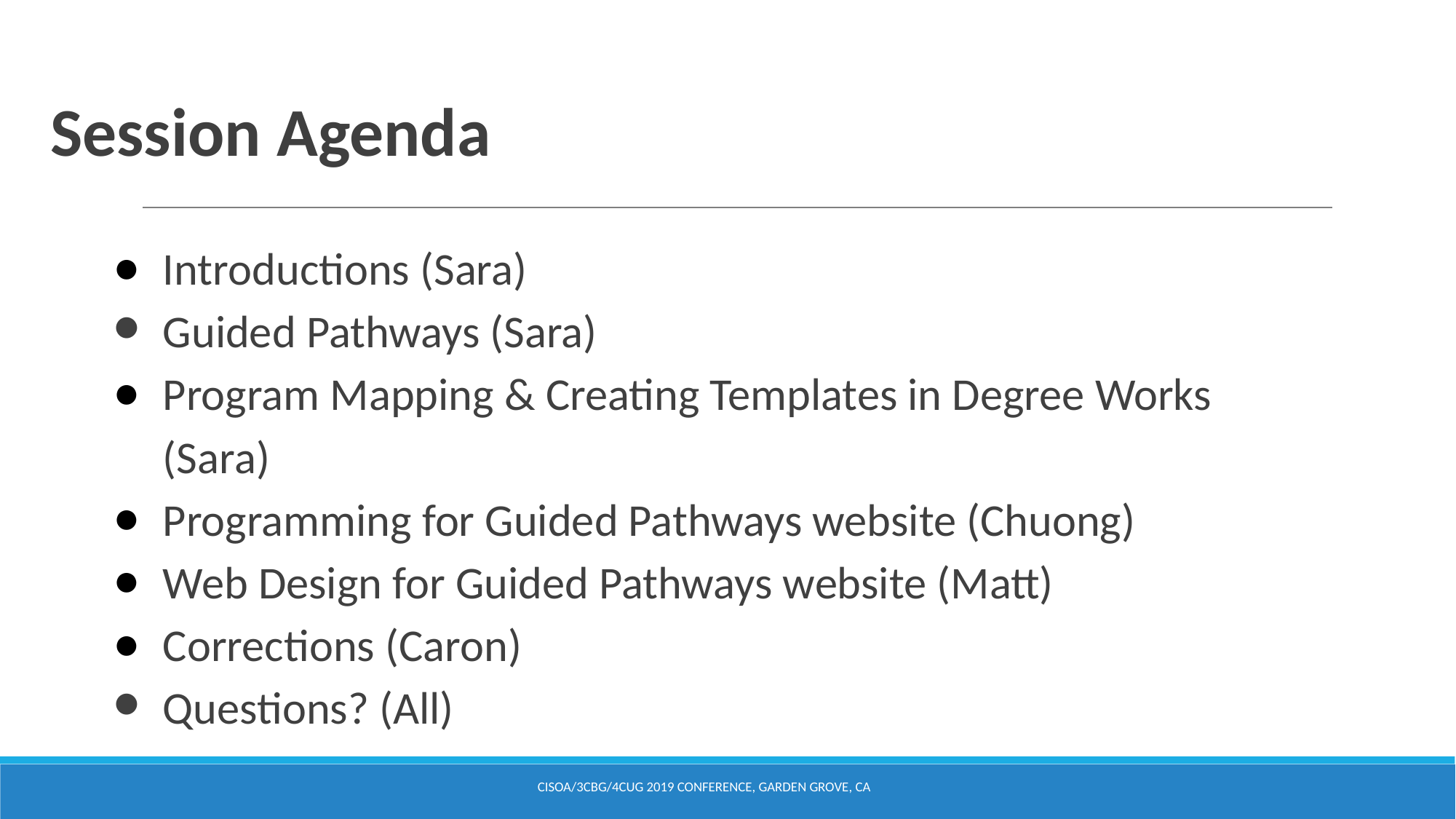

# Session Agenda
Introductions (Sara)
Guided Pathways (Sara)
Program Mapping & Creating Templates in Degree Works (Sara)
Programming for Guided Pathways website (Chuong)​
Web Design for Guided Pathways website (Matt)​
Corrections (Caron)
Questions? (All)

CISOA/3CBG/4CUG 2019 CONFERENCE, GARDEN GROVE, CA